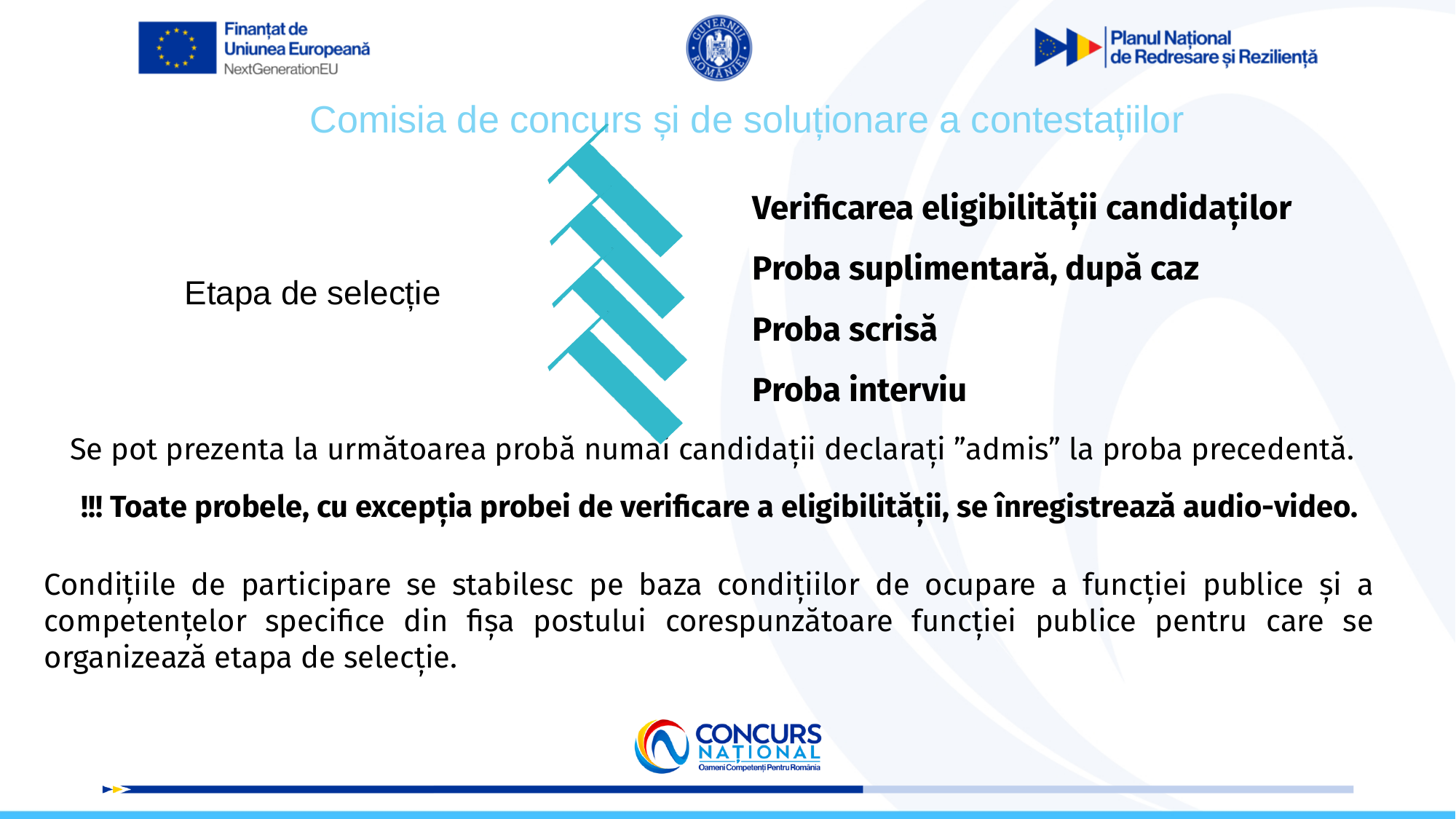

Comisia de concurs și de soluționare a contestațiilor

Verificarea eligibilității candidaților
Proba suplimentară, după caz
Proba scrisă
Proba interviu

Etapa de selecție

Se pot prezenta la următoarea probă numai candidații declarați ”admis” la proba precedentă.

!!! Toate probele, cu excepția probei de verificare a eligibilității, se înregistrează audio-video.

Condițiile de participare se stabilesc pe baza condițiilor de ocupare a funcției publice și a competențelor specifice din fișa postului corespunzătoare funcției publice pentru care se organizează etapa de selecție.